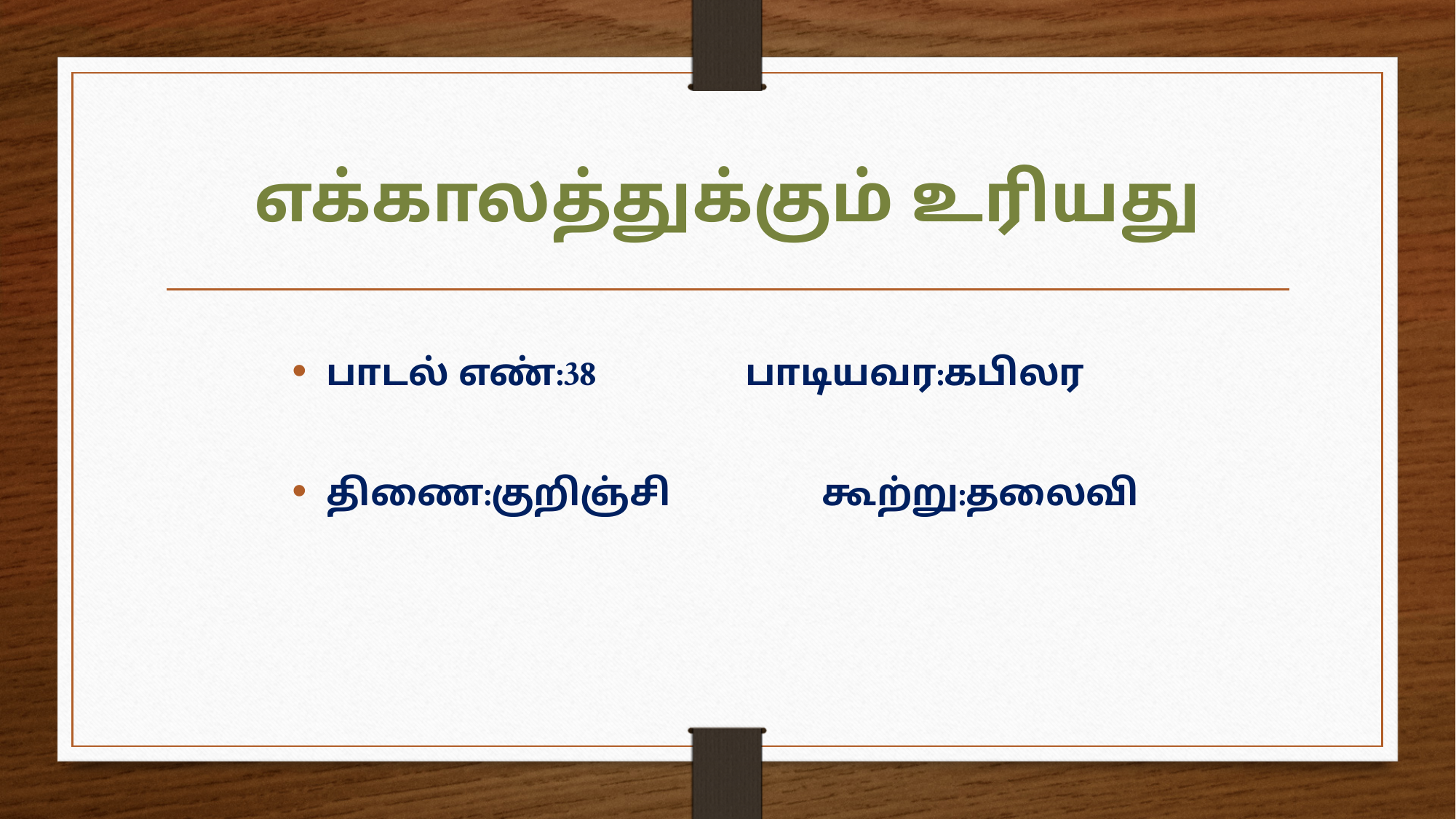

# எக்காலத்துக்கும் உரியது
பாடல் எண்:38                    பாடியவர:கபிலர

திணை:குறிஞ்சி                கூற்று:தலைவி